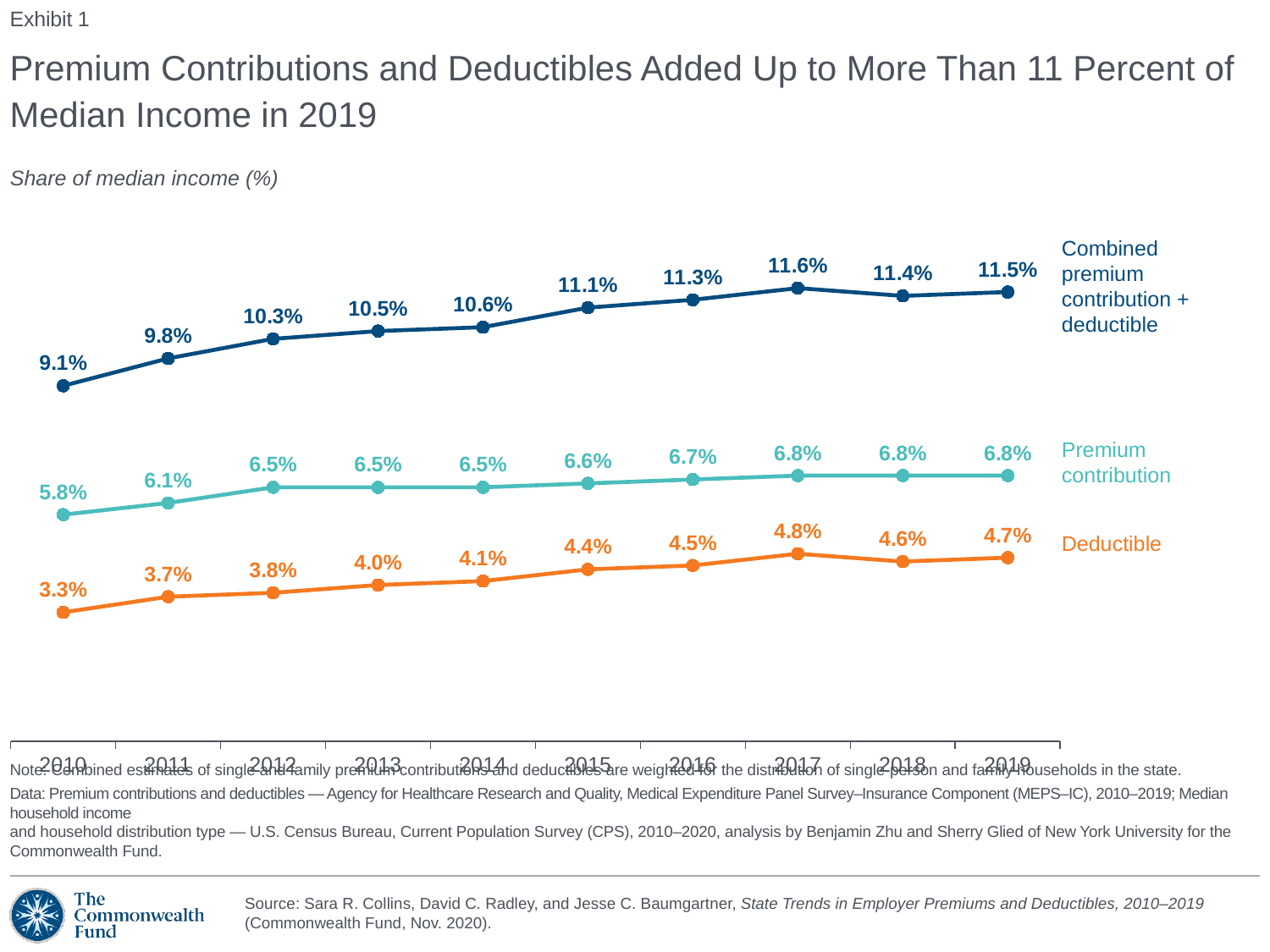

Exhibit 1
# Premium Contributions and Deductibles Added Up to More Than 11 Percent of Median Income in 2019

### Chart

| Category | Premium | Deductible | Premium + Deductible |
|---|---|---|---|
| 2010 | 0.057999999999999996 | 0.033 | 0.091 |
| 2011 | 0.061 | 0.037000000000000005 | 0.098 |
| 2012 | 0.065 | 0.038 | 0.10300000000000001 |
| 2013 | 0.065 | 0.04 | 0.105 |
| 2014 | 0.065 | 0.040999999999999995 | 0.106 |
| 2015 | 0.066 | 0.044000000000000004 | 0.111 |
| 2016 | 0.067 | 0.045 | 0.113 |
| 2017 | 0.068 | 0.048 | 0.11599999999999999 |
| 2018 | 0.068 | 0.046 | 0.114 |
| 2019 | 0.068 | 0.047 | 0.115 |
Share of median income (%)
Combined premium contribution + deductible
Premium contribution
Deductible
Note: Combined estimates of single and family premium contributions and deductibles are weighted for the distribution of single-person and family households in the state.
Data: Premium contributions and deductibles — Agency for Healthcare Research and Quality, Medical Expenditure Panel Survey–Insurance Component (MEPS–IC), 2010–2019; Median household income
and household distribution type — U.S. Census Bureau, Current Population Survey (CPS), 2010–2020, analysis by Benjamin Zhu and Sherry Glied of New York University for the Commonwealth Fund.